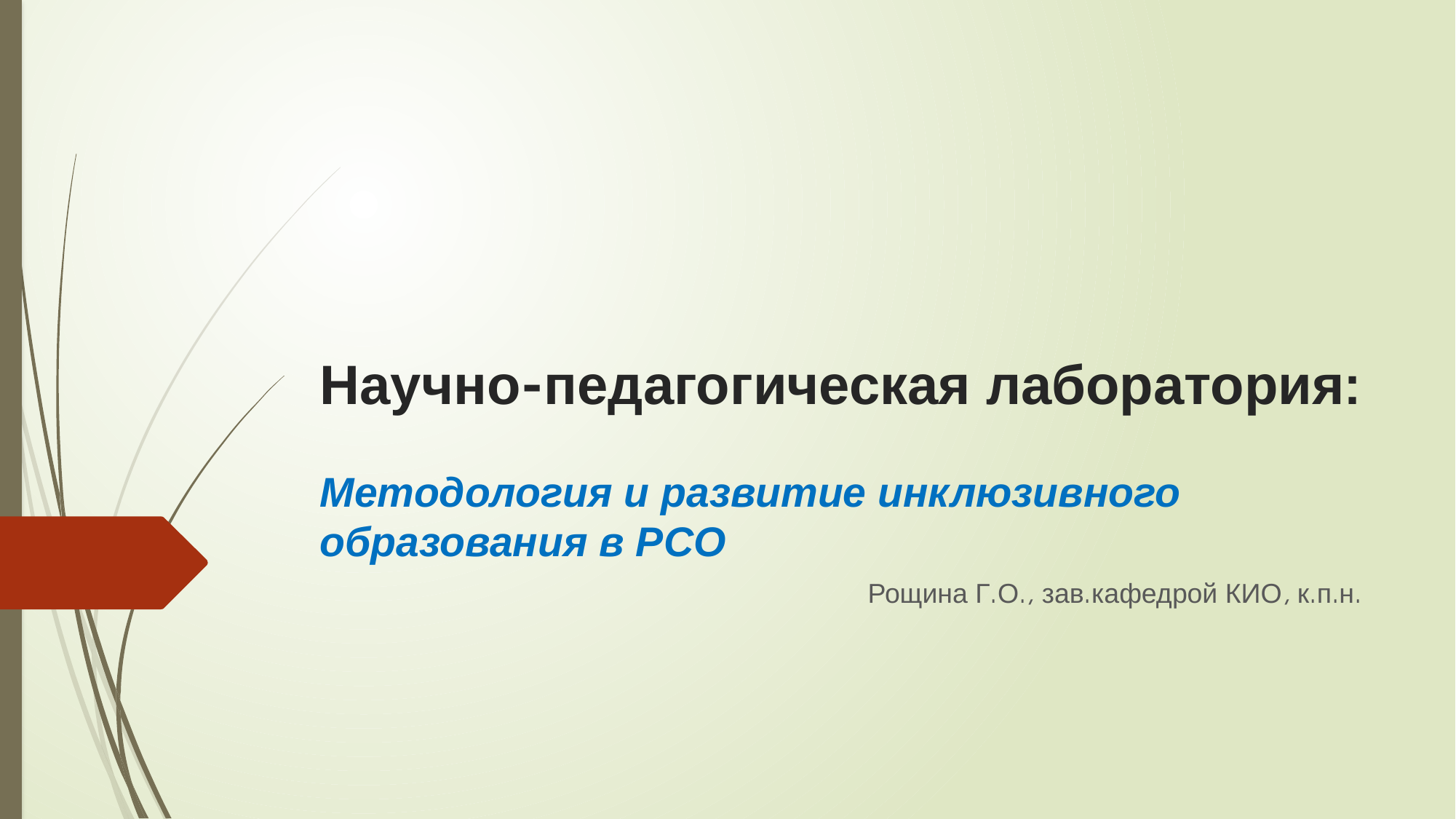

# Научно-педагогическая лаборатория: Методология и развитие инклюзивного образования в РСО
Рощина Г.О., зав.кафедрой КИО, к.п.н.